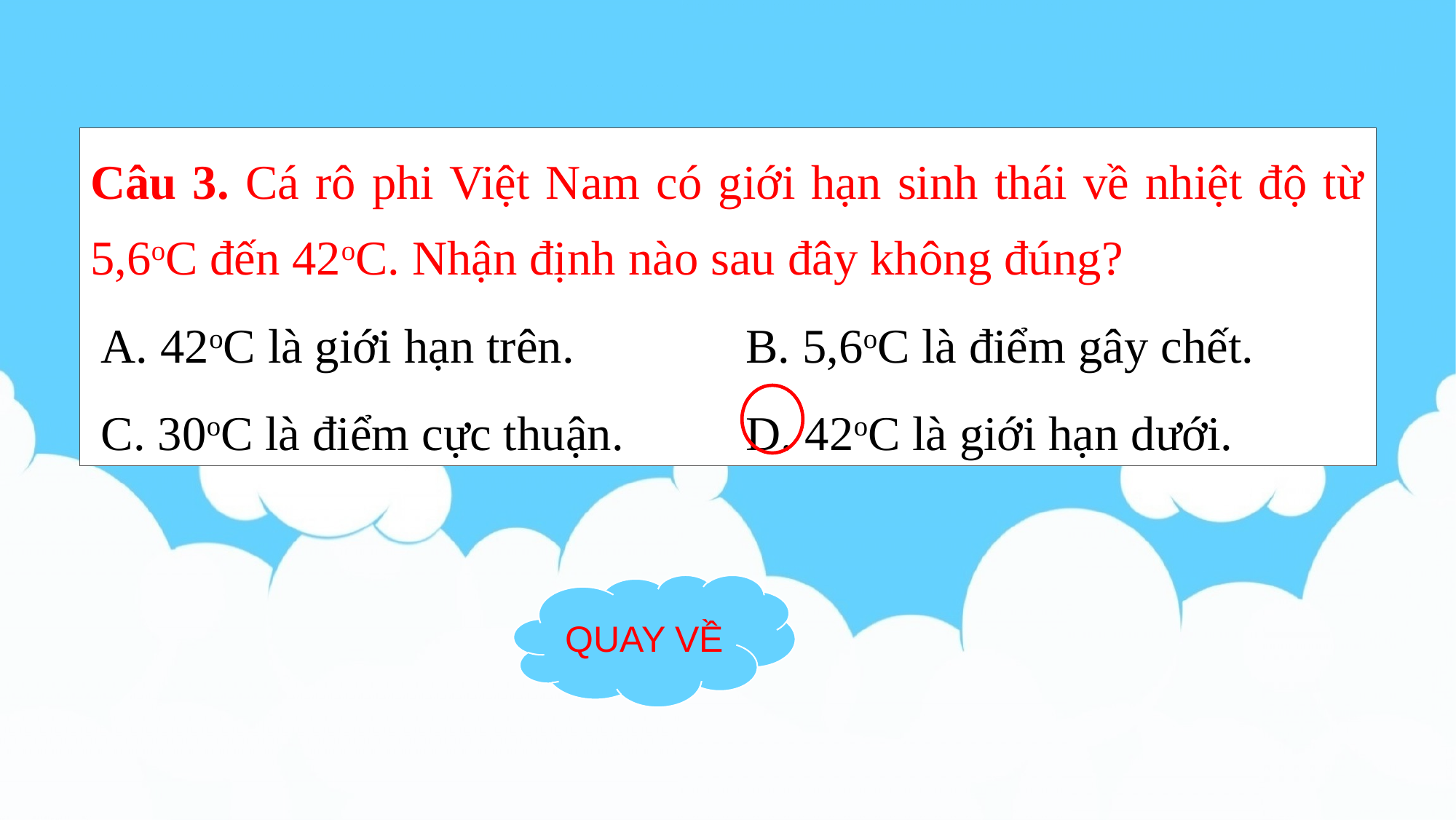

Câu 3. Cá rô phi Việt Nam có giới hạn sinh thái về nhiệt độ từ 5,6oC đến 42oC. Nhận định nào sau đây không đúng?
	A. 42oC là giới hạn trên.		B. 5,6oC là điểm gây chết.
	C. 30oC là điểm cực thuận. 	D. 42oC là giới hạn dưới.

QUAY VỀ